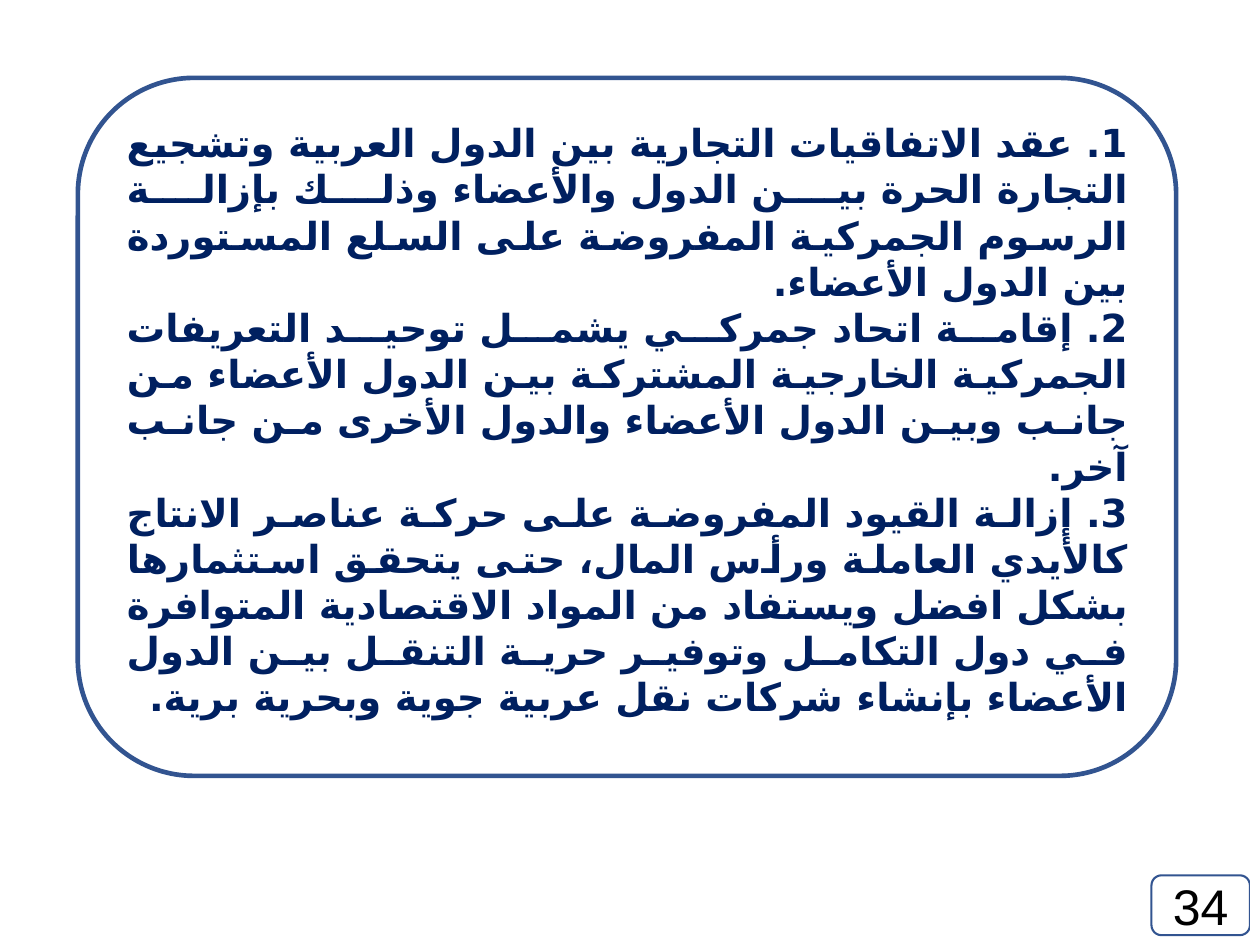

1. عقد الاتفاقيات التجارية بين الدول العربية وتشجيع التجارة الحرة بين الدول والأعضاء وذلك بإزالة الرسوم الجمركية المفروضة على السلع المستوردة بين الدول الأعضاء.
2. إقامة اتحاد جمركي يشمل توحيد التعريفات الجمركية الخارجية المشتركة بين الدول الأعضاء من جانب وبين الدول الأعضاء والدول الأخرى من جانب آخر.
3. إزالة القيود المفروضة على حركة عناصر الانتاج كالأيدي العاملة ورأس المال، حتى يتحقق استثمارها بشكل افضل ويستفاد من المواد الاقتصادية المتوافرة في دول التكامل وتوفير حرية التنقل بين الدول الأعضاء بإنشاء شركات نقل عربية جوية وبحرية برية.
34